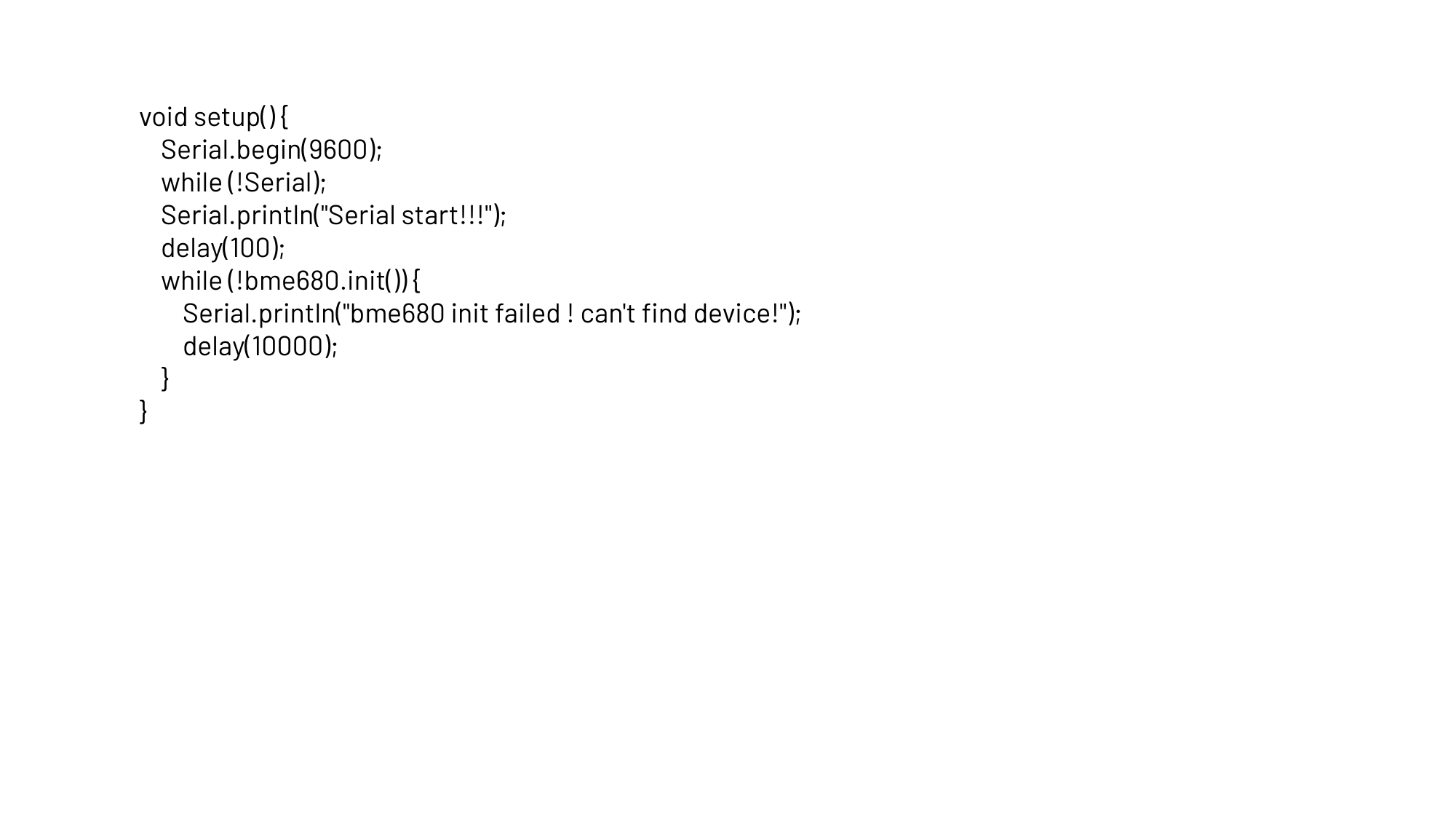

void setup() {
    Serial.begin(9600);
    while (!Serial);
    Serial.println("Serial start!!!");
    delay(100);
    while (!bme680.init()) {
        Serial.println("bme680 init failed ! can't find device!");
        delay(10000);
    }
}